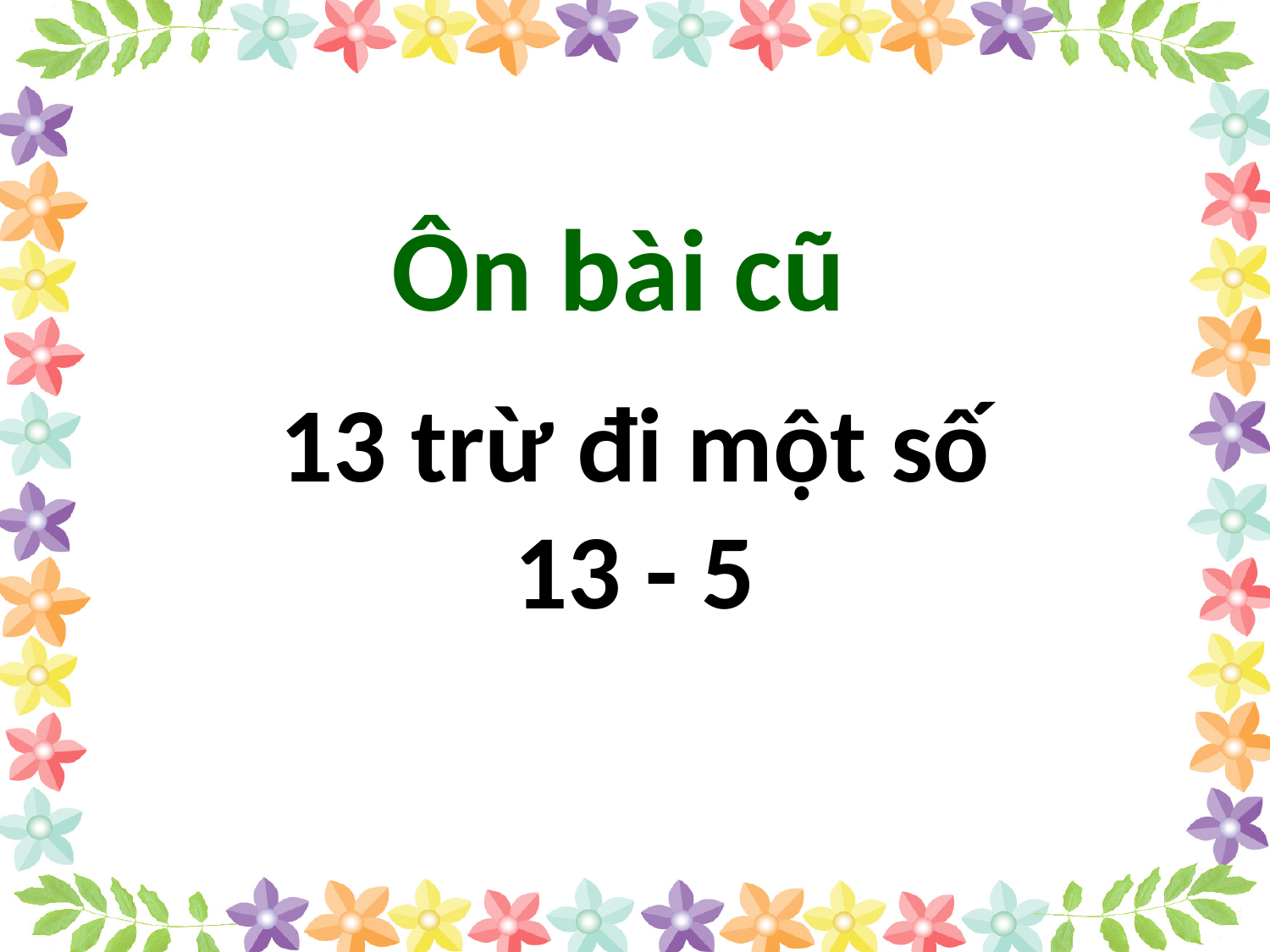

Ôn bài cũ
13 trừ đi một số
13 - 5